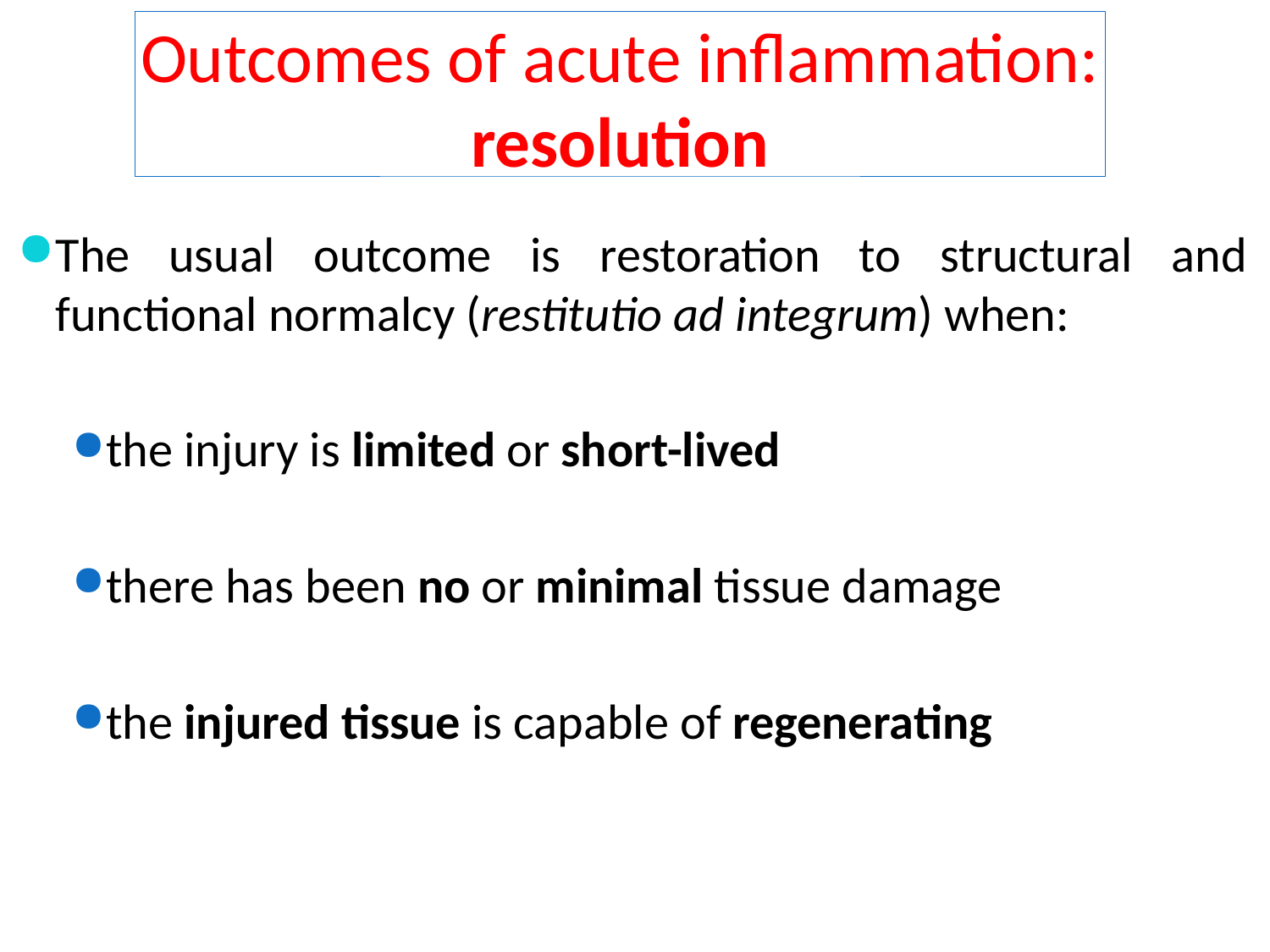

Outcomes of acute inflammation: resolution

The usual outcome is restoration to structural and functional normalcy (restitutio ad integrum) when:

the injury is limited or short-lived

there has been no or minimal tissue damage

the injured tissue is capable of regenerating